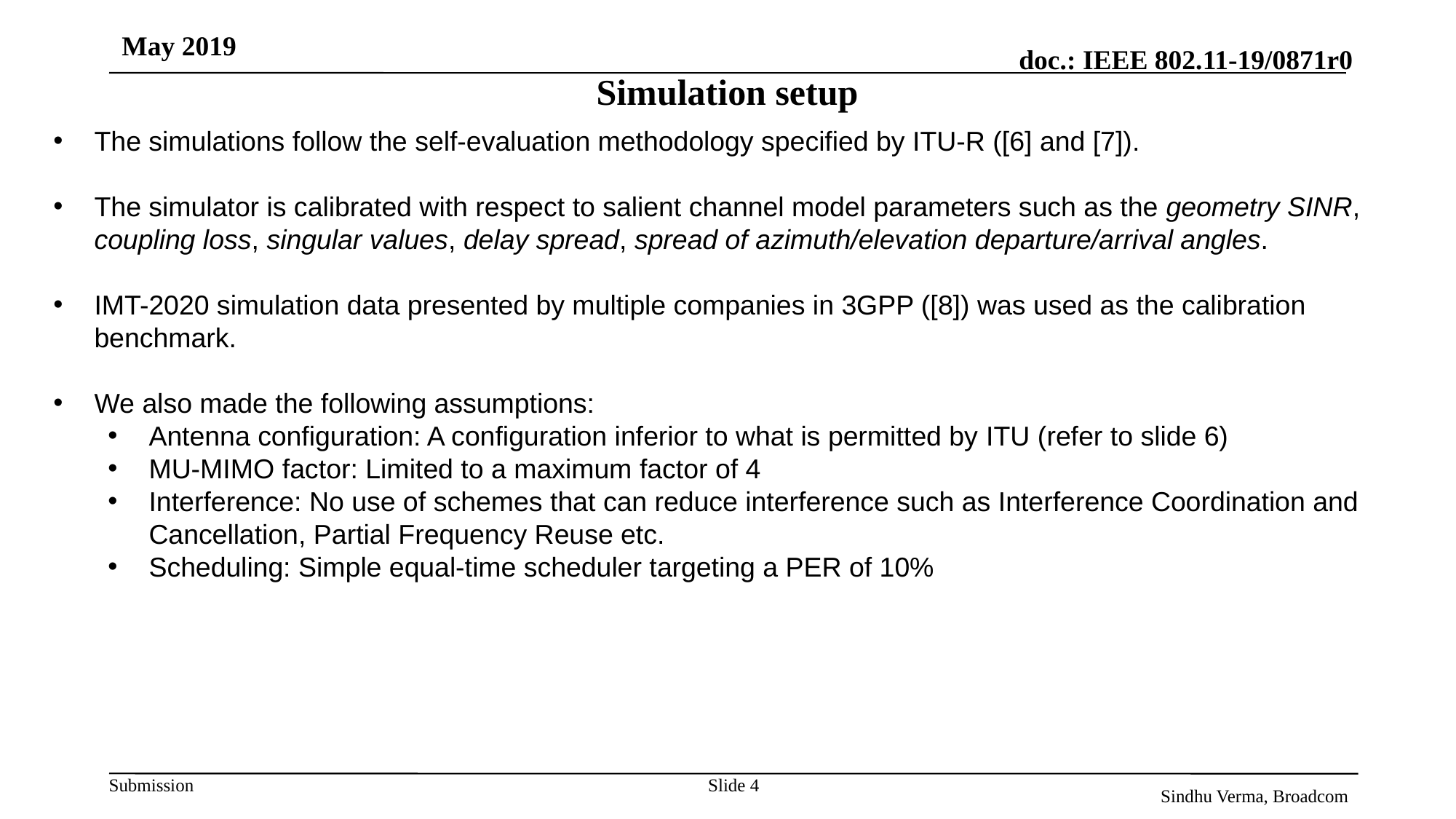

May 2019
# Simulation setup
The simulations follow the self-evaluation methodology specified by ITU-R ([6] and [7]).

The simulator is calibrated with respect to salient channel model parameters such as the geometry SINR, coupling loss, singular values, delay spread, spread of azimuth/elevation departure/arrival angles.

IMT-2020 simulation data presented by multiple companies in 3GPP ([8]) was used as the calibration benchmark.

We also made the following assumptions:
Antenna configuration: A configuration inferior to what is permitted by ITU (refer to slide 6)
MU-MIMO factor: Limited to a maximum factor of 4
Interference: No use of schemes that can reduce interference such as Interference Coordination and Cancellation, Partial Frequency Reuse etc.
Scheduling: Simple equal-time scheduler targeting a PER of 10%
Slide 4
Sindhu Verma, Broadcom